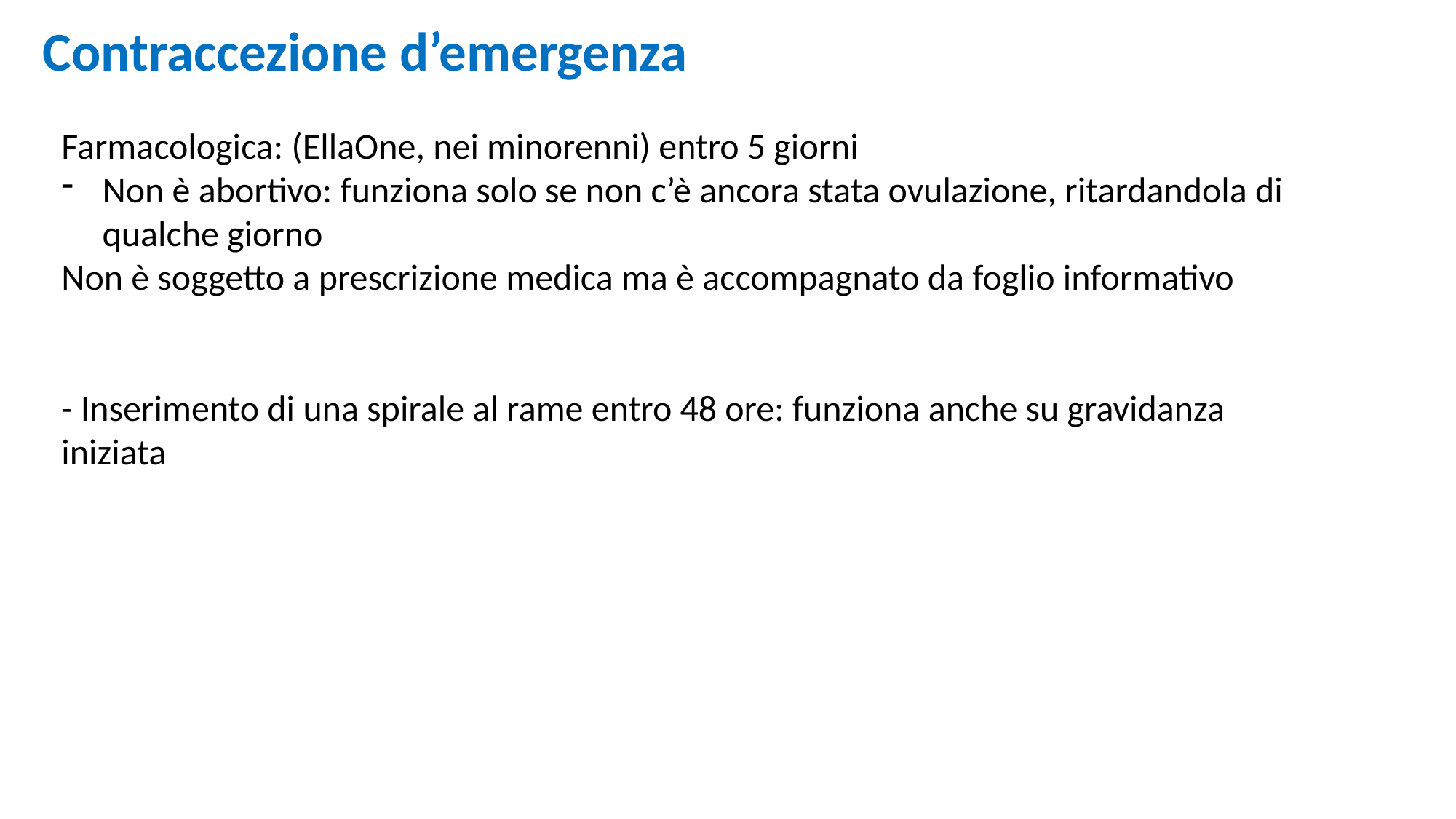

Contraccezione d’emergenza
Farmacologica: (EllaOne, nei minorenni) entro 5 giorni
Non è abortivo: funziona solo se non c’è ancora stata ovulazione, ritardandola di qualche giorno
Non è soggetto a prescrizione medica ma è accompagnato da foglio informativo

- Inserimento di una spirale al rame entro 48 ore: funziona anche su gravidanza iniziata